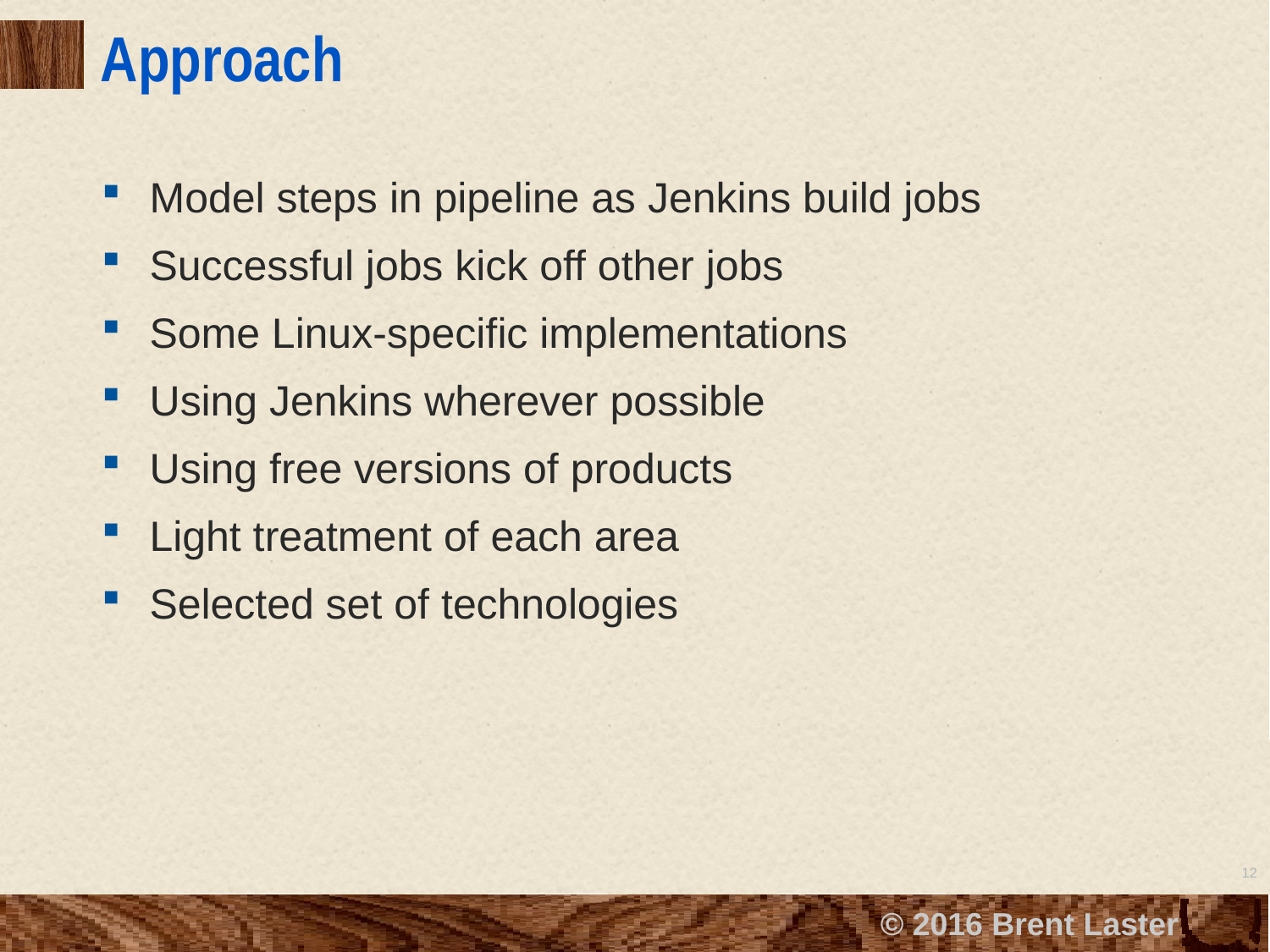

# Approach
Model steps in pipeline as Jenkins build jobs
Successful jobs kick off other jobs
Some Linux-specific implementations
Using Jenkins wherever possible
Using free versions of products
Light treatment of each area
Selected set of technologies